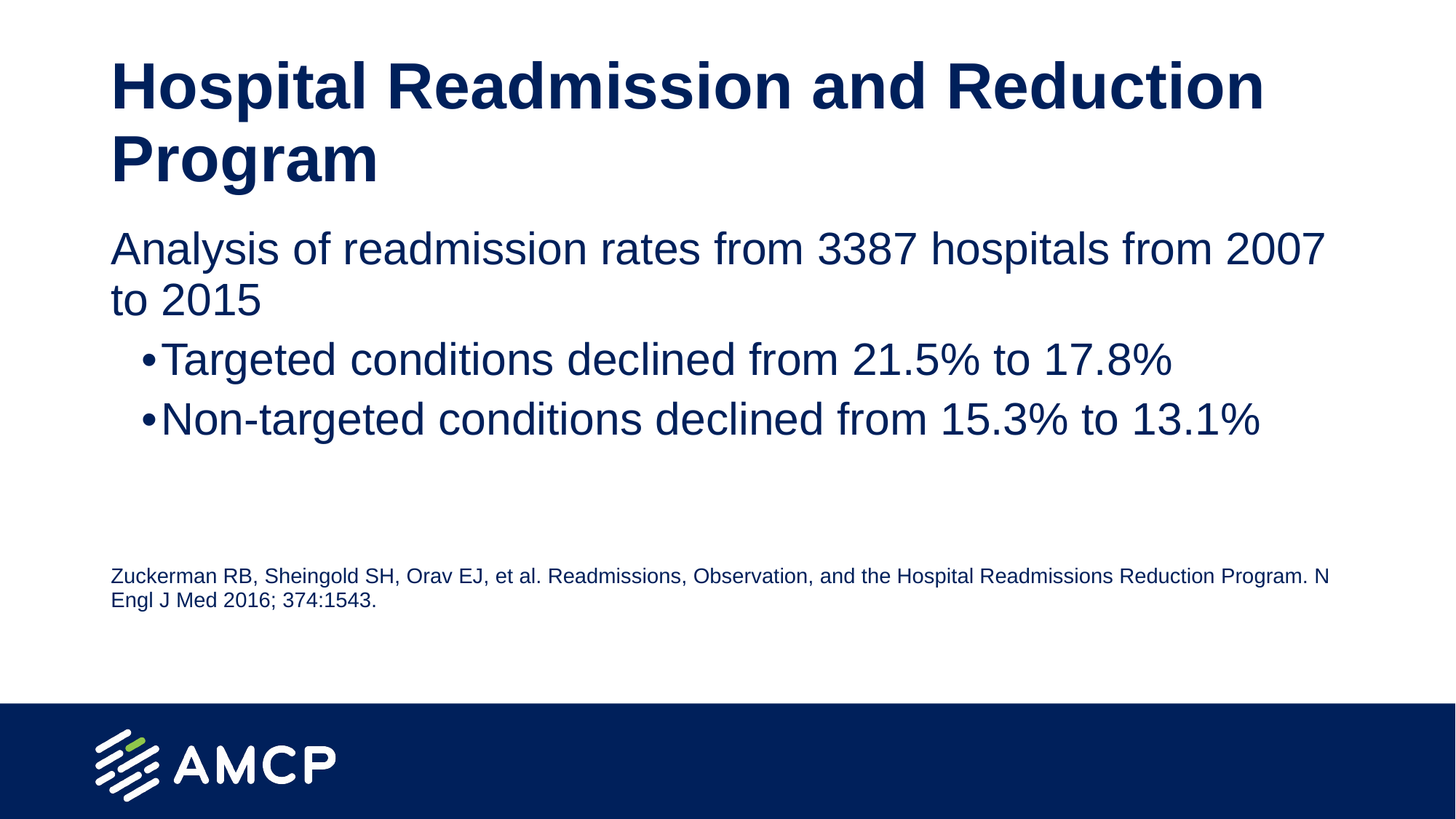

# Hospital Readmission and Reduction Program
Analysis of readmission rates from 3387 hospitals from 2007 to 2015
Targeted conditions declined from 21.5% to 17.8%
Non-targeted conditions declined from 15.3% to 13.1%

Zuckerman RB, Sheingold SH, Orav EJ, et al. Readmissions, Observation, and the Hospital Readmissions Reduction Program. N Engl J Med 2016; 374:1543.